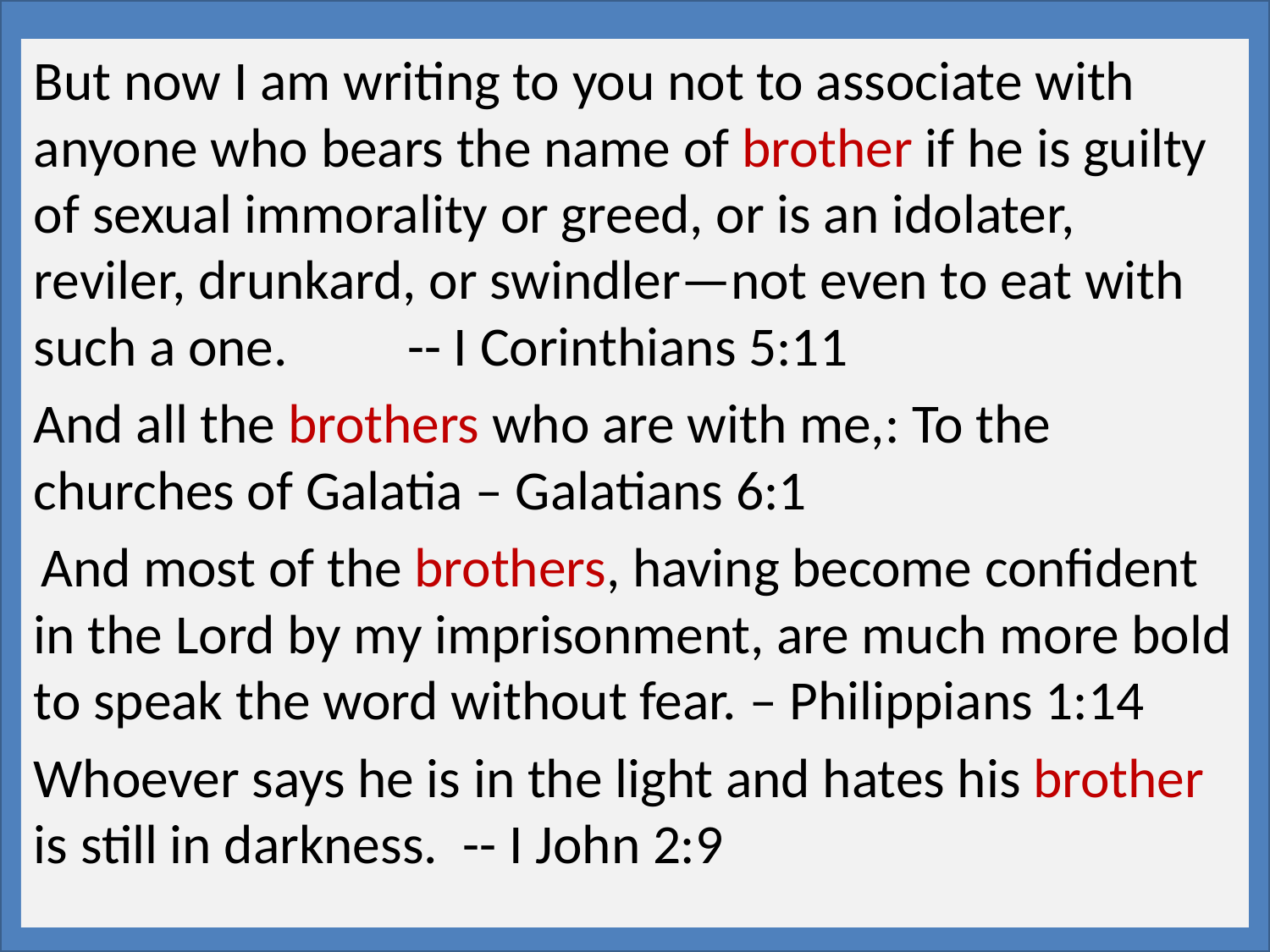

But now I am writing to you not to associate with anyone who bears the name of brother if he is guilty of sexual immorality or greed, or is an idolater, reviler, drunkard, or swindler—not even to eat with such a one.					-- I Corinthians 5:11
And all the brothers who are with me,: To the churches of Galatia – Galatians 6:1
 And most of the brothers, having become confident in the Lord by my imprisonment, are much more bold to speak the word without fear. – Philippians 1:14
Whoever says he is in the light and hates his brother is still in darkness.  -- I John 2:9